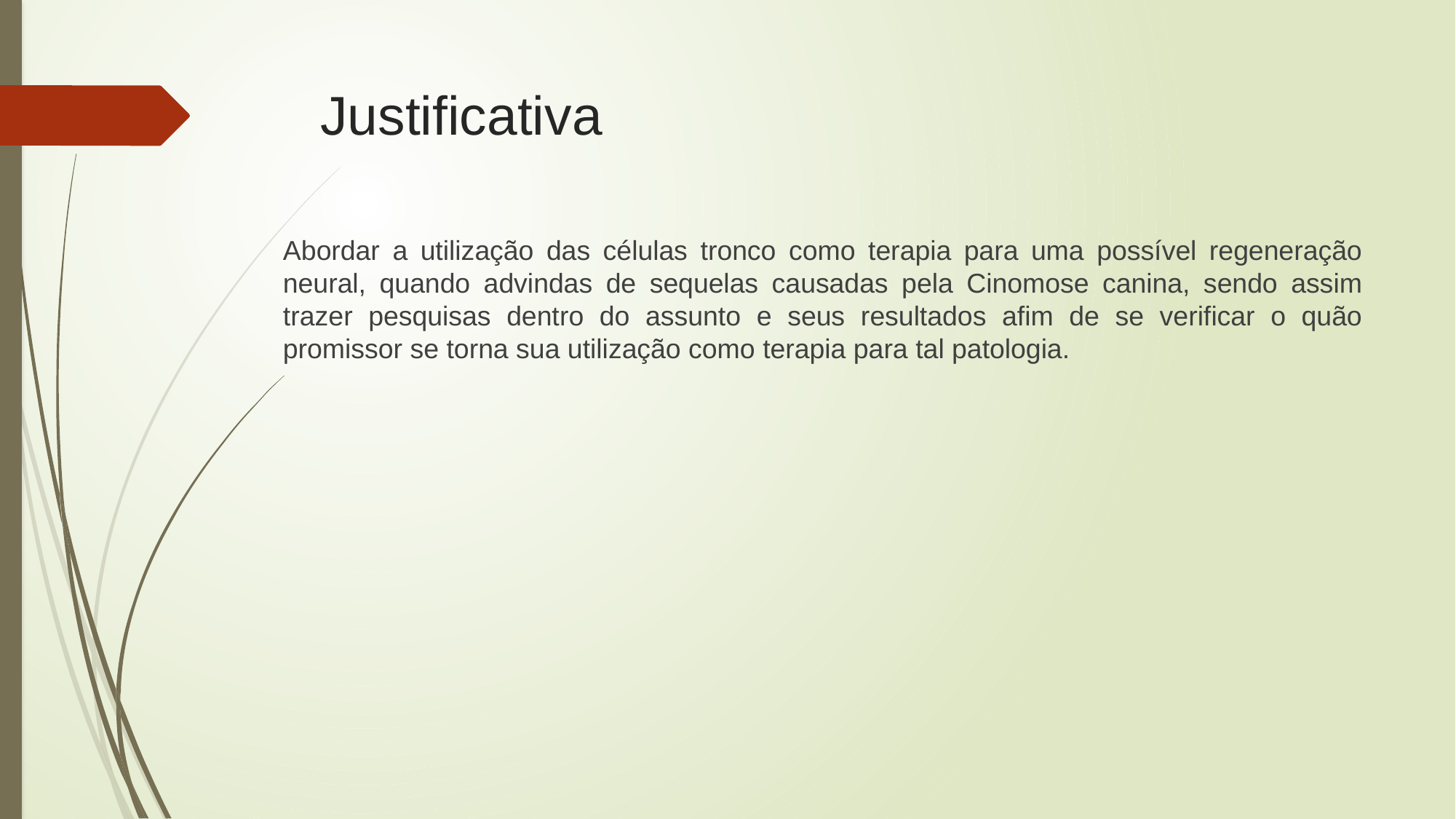

# Justificativa
Abordar a utilização das células tronco como terapia para uma possível regeneração neural, quando advindas de sequelas causadas pela Cinomose canina, sendo assim trazer pesquisas dentro do assunto e seus resultados afim de se verificar o quão promissor se torna sua utilização como terapia para tal patologia.